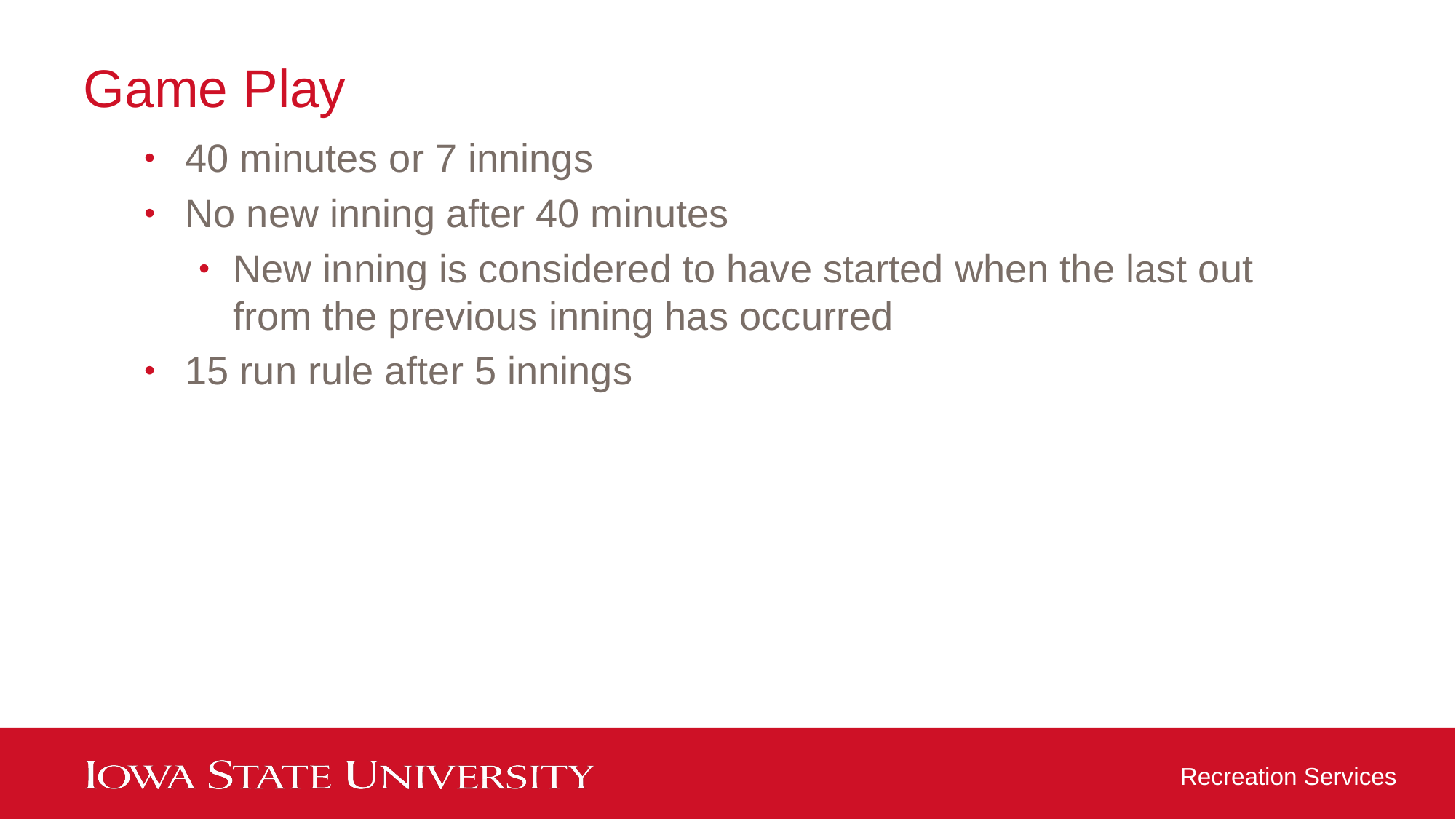

# Game Play
40 minutes or 7 innings
No new inning after 40 minutes
New inning is considered to have started when the last out from the previous inning has occurred
15 run rule after 5 innings